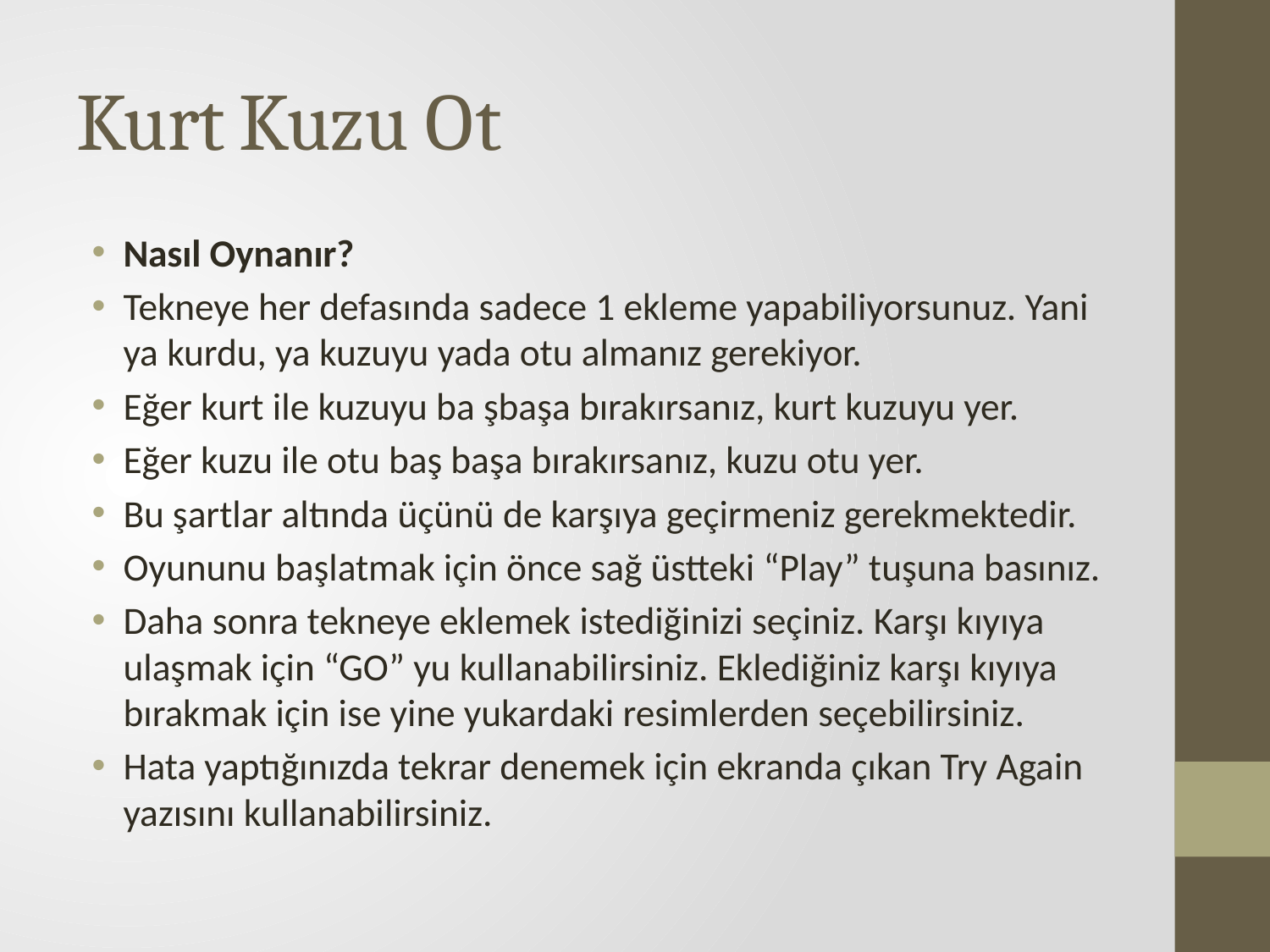

# Kurt Kuzu Ot
Nasıl Oynanır?
Tekneye her defasında sadece 1 ekleme yapabiliyorsunuz. Yani ya kurdu, ya kuzuyu yada otu almanız gerekiyor.
Eğer kurt ile kuzuyu ba şbaşa bırakırsanız, kurt kuzuyu yer.
Eğer kuzu ile otu baş başa bırakırsanız, kuzu otu yer.
Bu şartlar altında üçünü de karşıya geçirmeniz gerekmektedir.
Oyununu başlatmak için önce sağ üstteki “Play” tuşuna basınız.
Daha sonra tekneye eklemek istediğinizi seçiniz. Karşı kıyıya ulaşmak için “GO” yu kullanabilirsiniz. Eklediğiniz karşı kıyıya bırakmak için ise yine yukardaki resimlerden seçebilirsiniz.
Hata yaptığınızda tekrar denemek için ekranda çıkan Try Again yazısını kullanabilirsiniz.